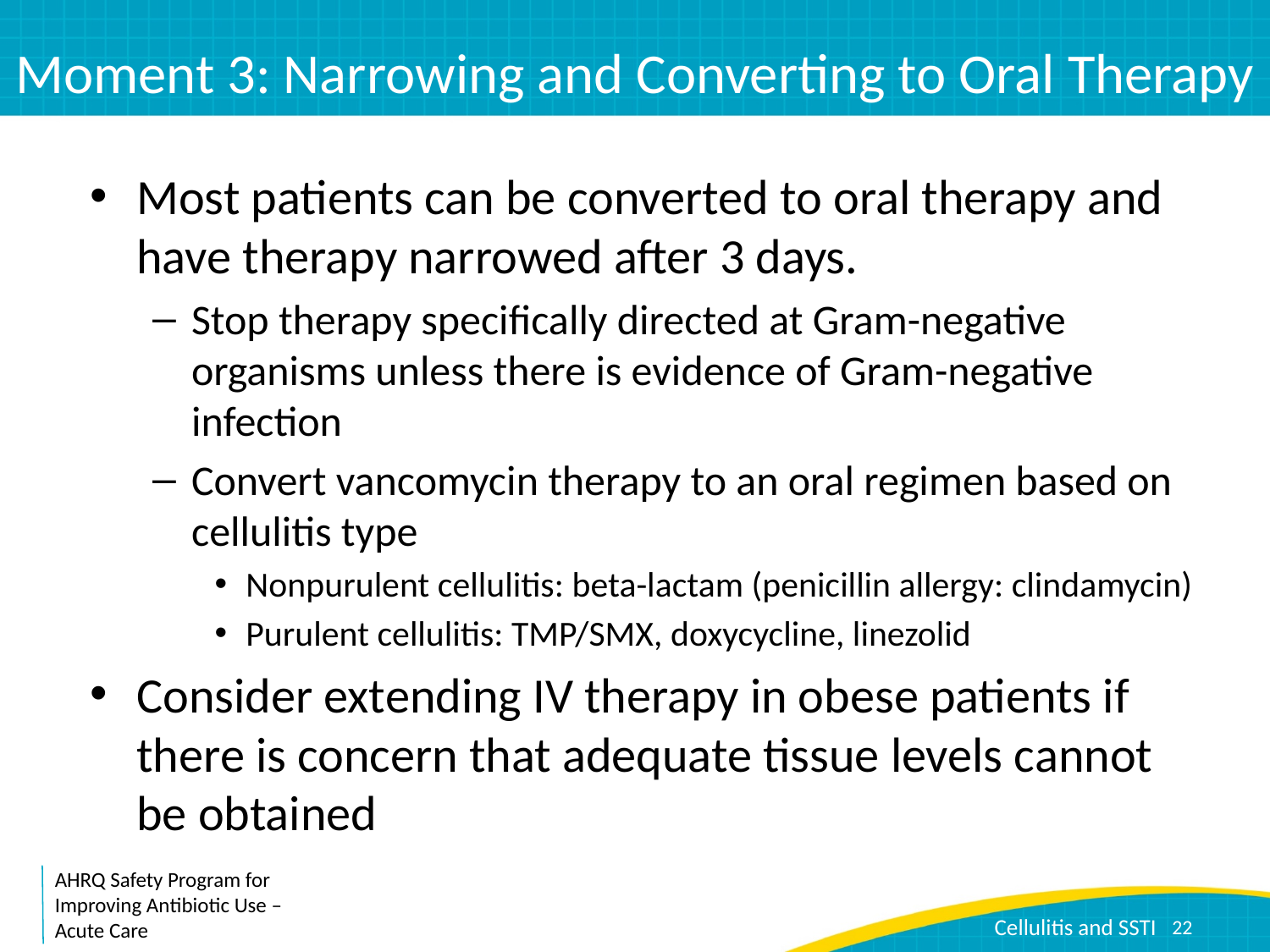

# Moment 3: Narrowing and Converting to Oral Therapy
Most patients can be converted to oral therapy and have therapy narrowed after 3 days.
Stop therapy specifically directed at Gram-negative organisms unless there is evidence of Gram-negative infection
Convert vancomycin therapy to an oral regimen based on cellulitis type
Nonpurulent cellulitis: beta-lactam (penicillin allergy: clindamycin)
Purulent cellulitis: TMP/SMX, doxycycline, linezolid
Consider extending IV therapy in obese patients if there is concern that adequate tissue levels cannot be obtained
22